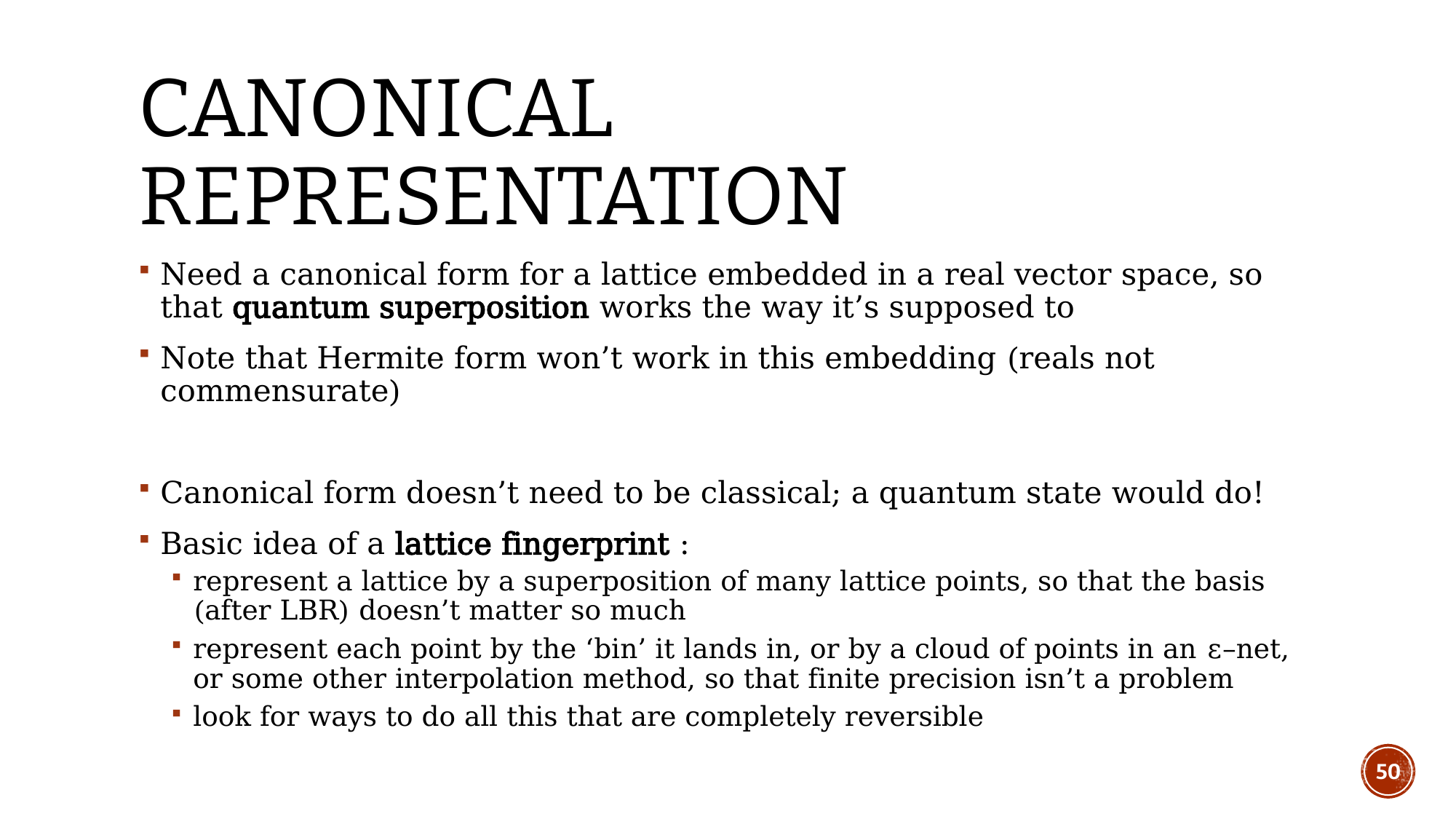

# Canonical representation
Need a canonical form for a lattice embedded in a real vector space, so that quantum superposition works the way it’s supposed to
Note that Hermite form won’t work in this embedding (reals not commensurate)

Canonical form doesn’t need to be classical; a quantum state would do!
Basic idea of a lattice fingerprint :
represent a lattice by a superposition of many lattice points, so that the basis (after LBR) doesn’t matter so much
represent each point by the ‘bin’ it lands in, or by a cloud of points in an ε–net, or some other interpolation method, so that finite precision isn’t a problem
look for ways to do all this that are completely reversible

50